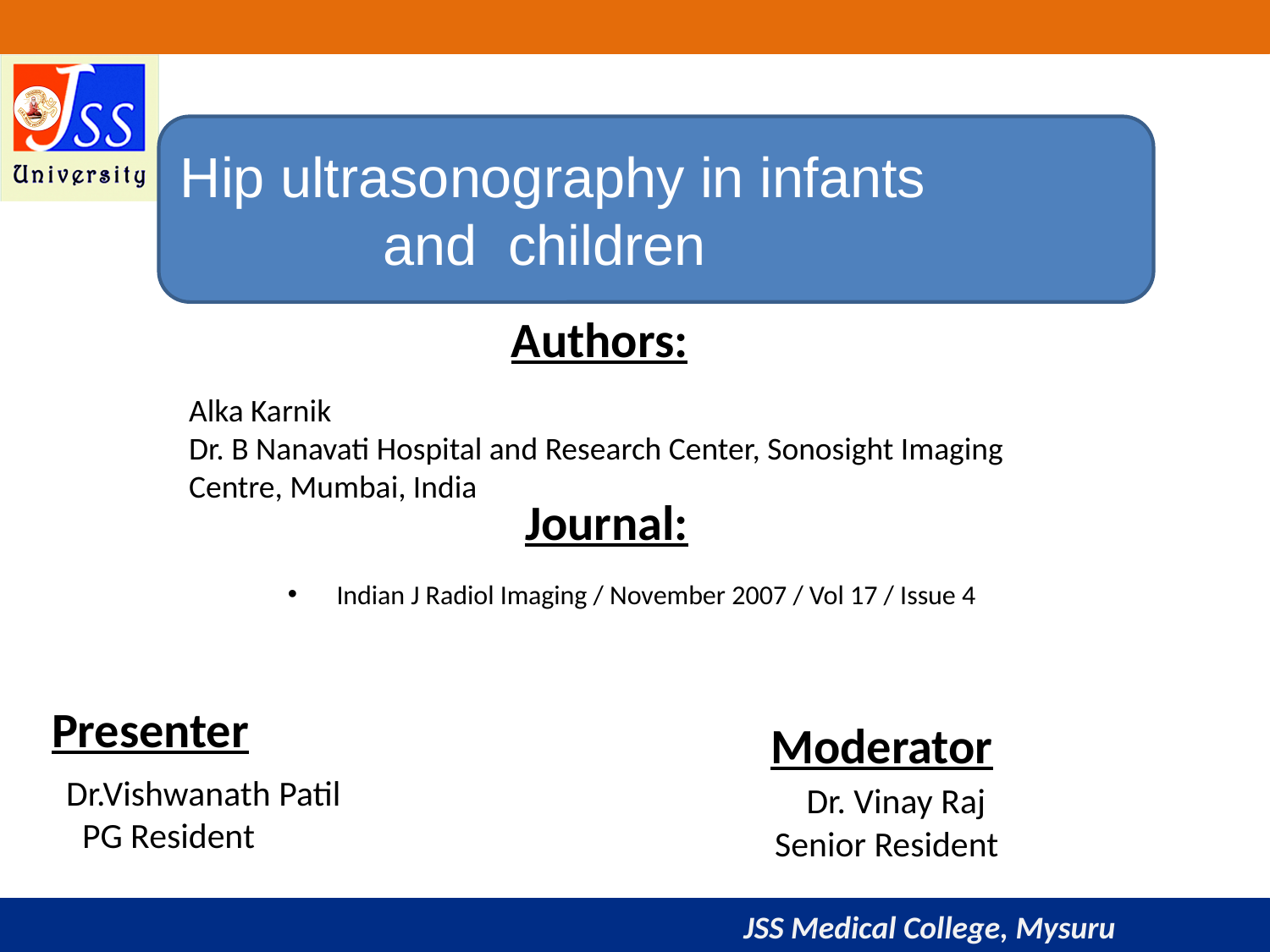

Hip ultrasonography in infants                           and  children
Authors:
Alka Karnik
Dr. B Nanavati Hospital and Research Center, Sonosight Imaging Centre, Mumbai, India
Journal:
Indian J Radiol Imaging / November 2007 / Vol 17 / Issue 4
Presenter
Moderator
 Dr.Vishwanath Patil
   PG Resident
     Dr. Vinay Raj
  Senior Resident